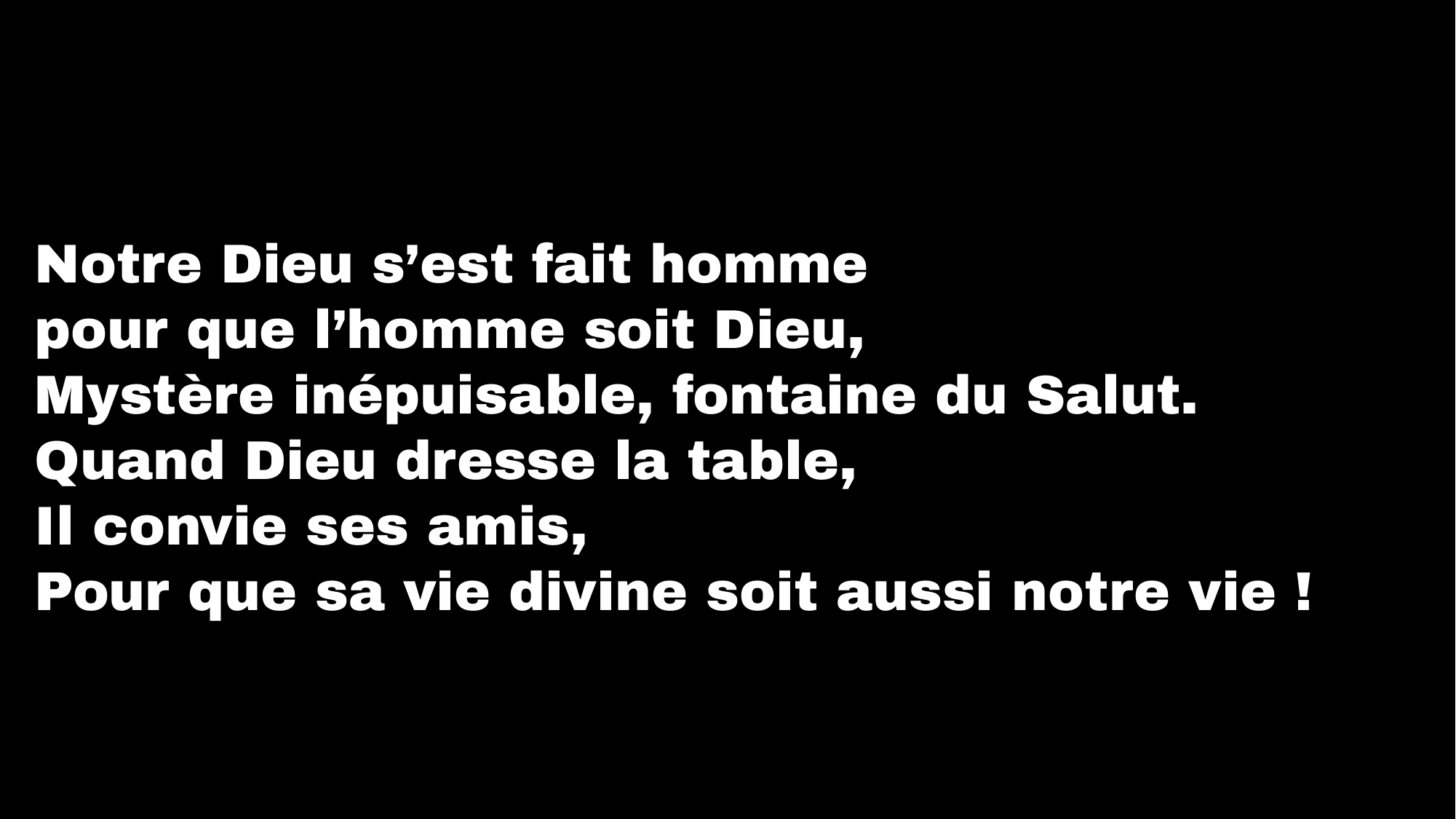

Notre Dieu s’est fait homme
pour que l’homme soit Dieu,
Mystère inépuisable, fontaine du Salut.
Quand Dieu dresse la table,
Il convie ses amis,
Pour que sa vie divine soit aussi notre vie !